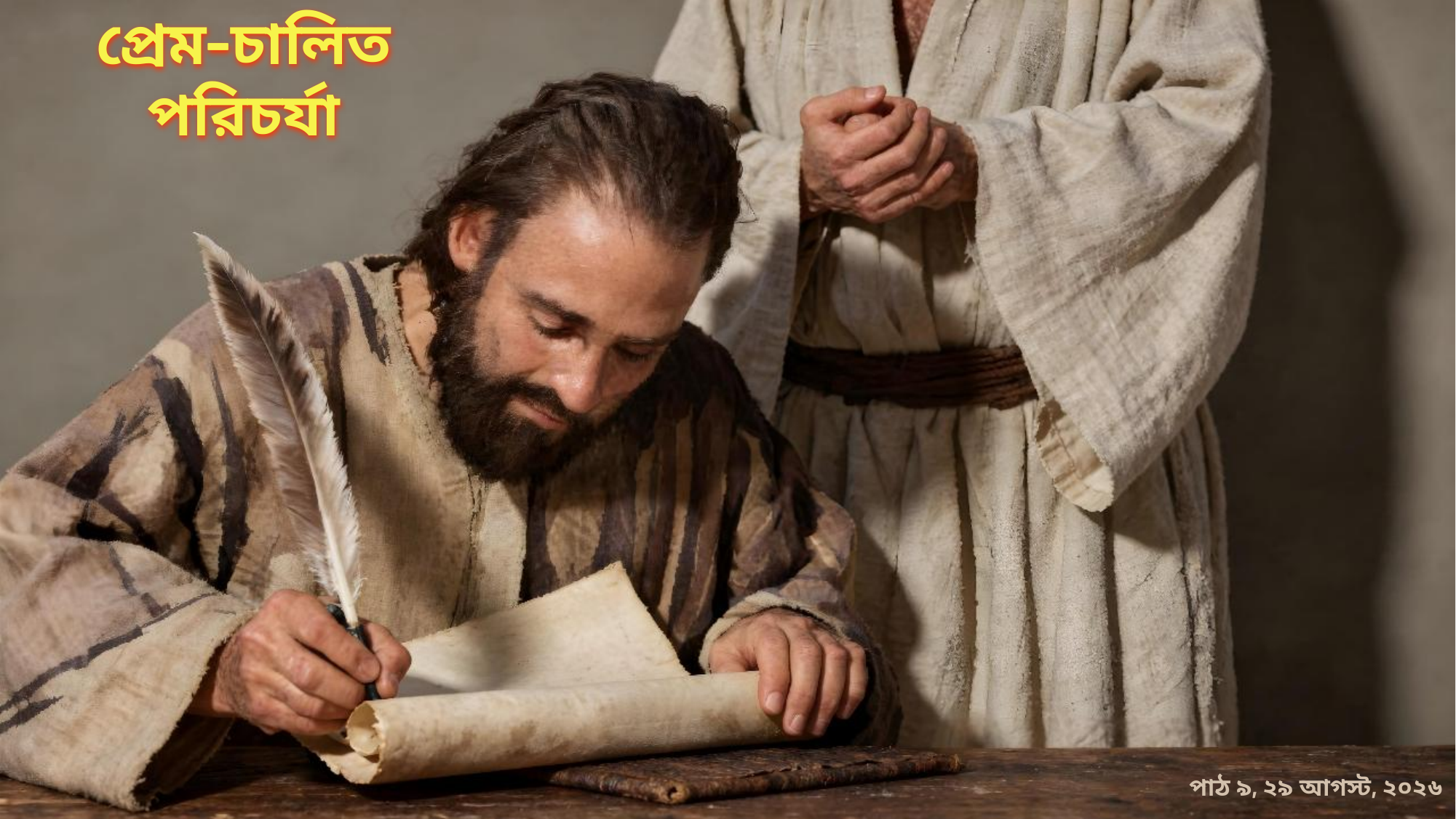

প্রেম-চালিত
পরিচর্যা
পাঠ ৯, ২৯ আগস্ট, ২০২৬